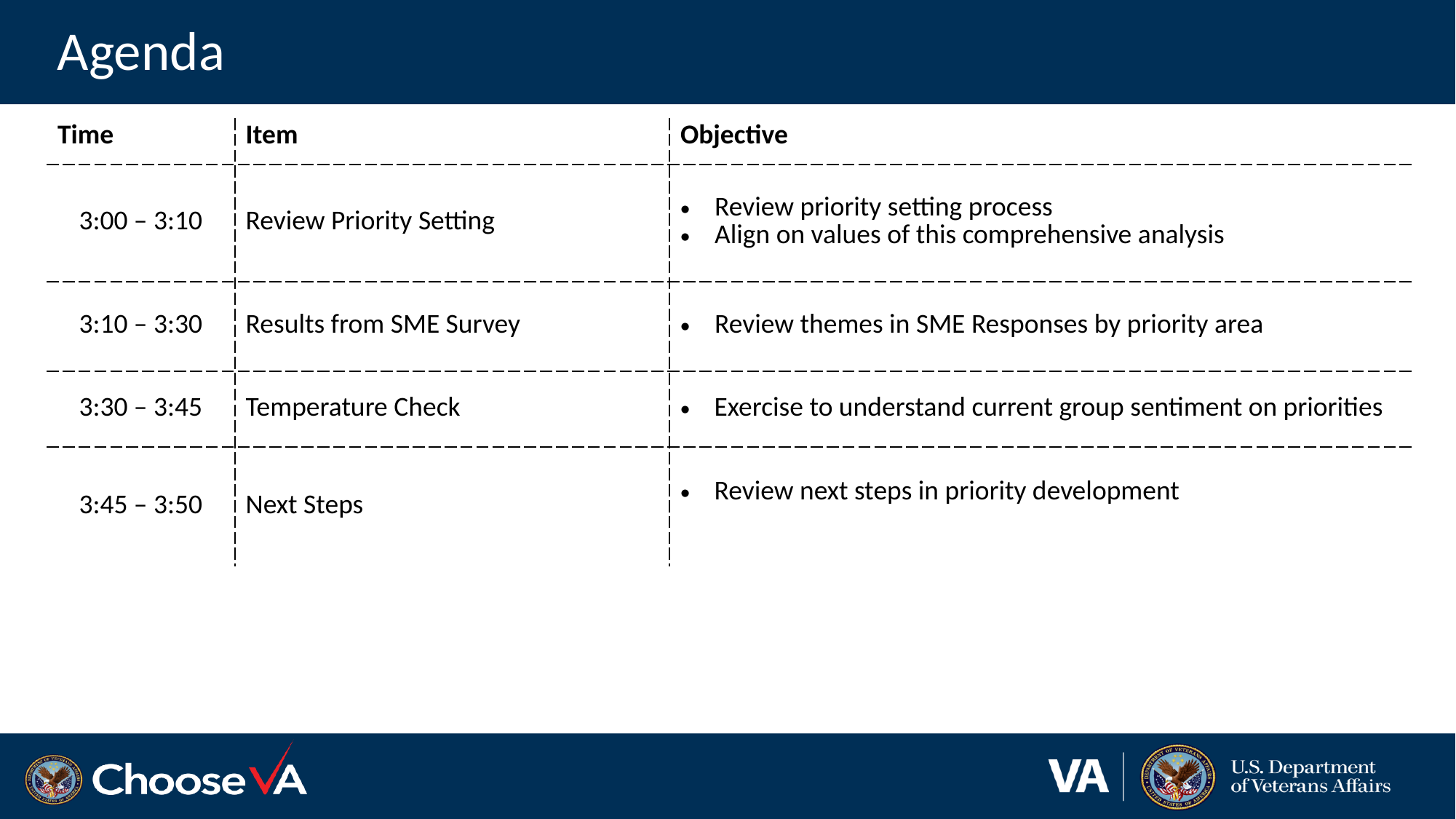

Agenda
| Time | Item | Objective |
| --- | --- | --- |
| 3:00 – 3:10 | Review Priority Setting | Review priority setting process Align on values of this comprehensive analysis |
| 3:10 – 3:30 | Results from SME Survey | Review themes in SME Responses by priority area |
| 3:30 – 3:45 | Temperature Check | Exercise to understand current group sentiment on priorities |
| 3:45 – 3:50 | Next Steps | Review next steps in priority development |